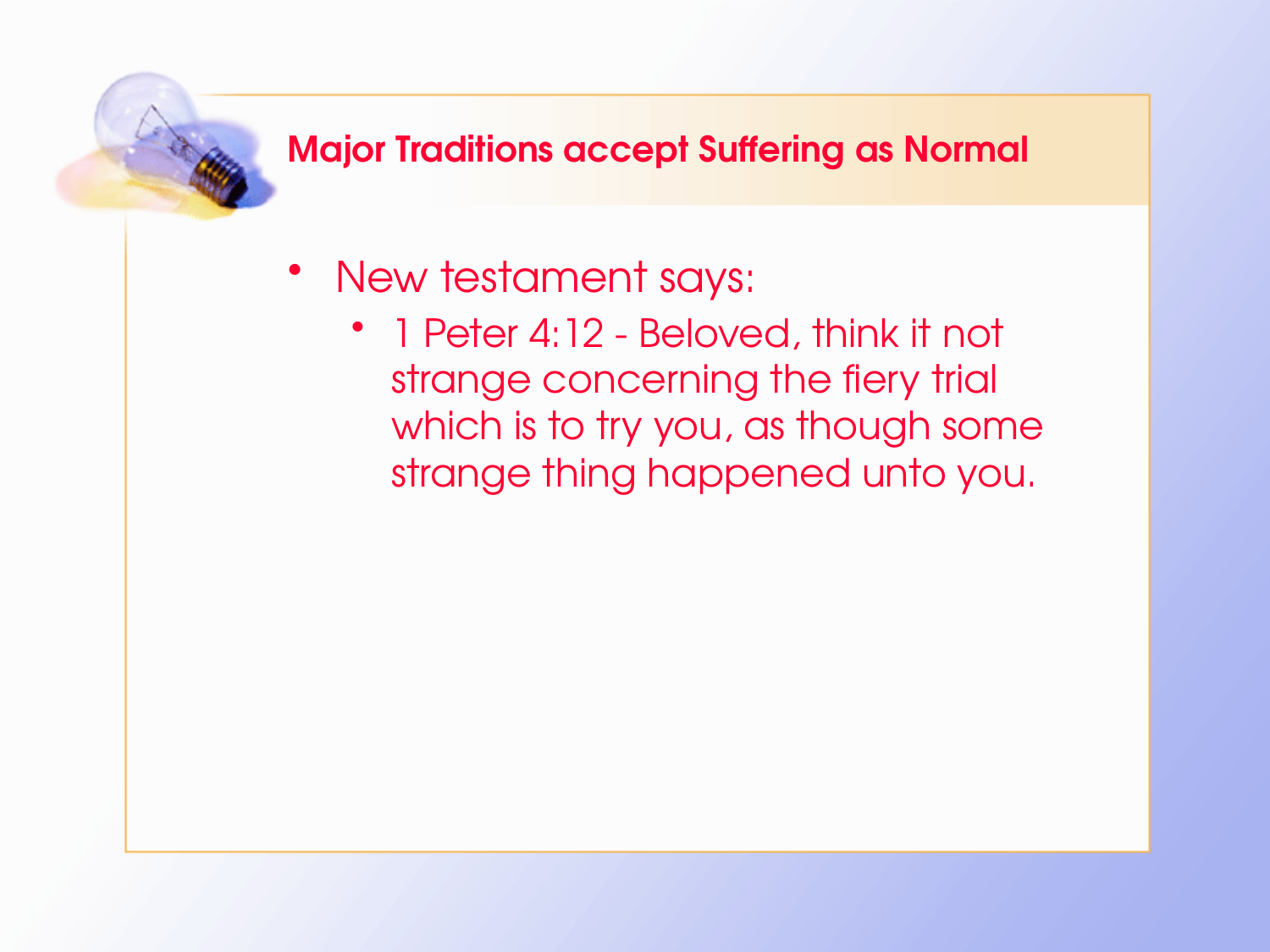

# Major Traditions accept Suffering as Normal
New testament says:
1 Peter 4:12 - Beloved, think it not strange concerning the fiery trial which is to try you, as though some strange thing happened unto you.